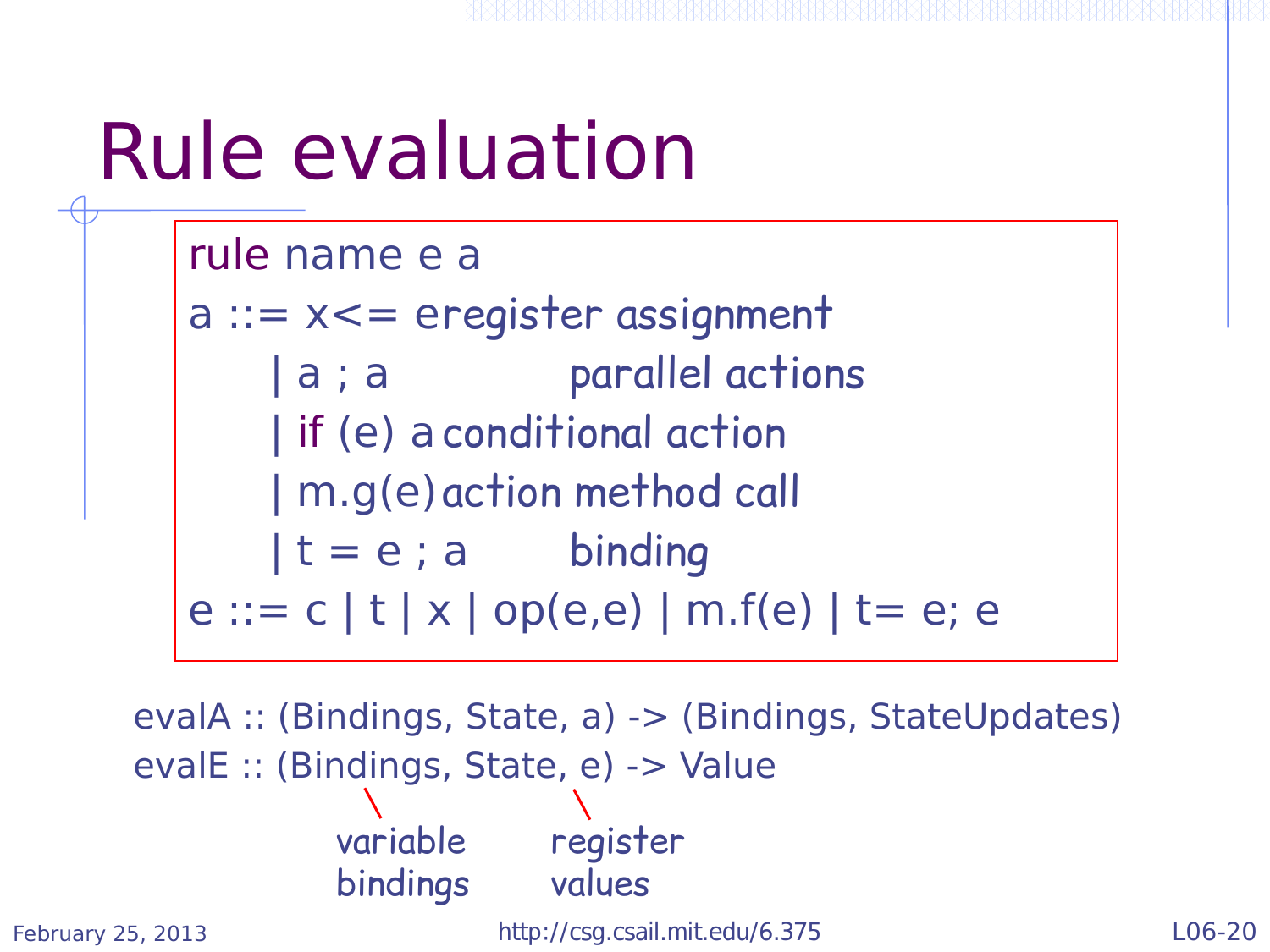

# Rule evaluation
rule name e a
a ::= x<= e	register assignment
      | a ; a		parallel actions
      | if (e) a	conditional action
      | m.g(e)	action method call
      | t = e ; a	binding
e ::= c | t | x | op(e,e) | m.f(e) | t= e; e

evalA :: (Bindings, State, a) -> (Bindings, StateUpdates)
evalE :: (Bindings, State, e) -> Value

variable bindings
register values
February 25, 2013
http://csg.csail.mit.edu/6.375
L06-20